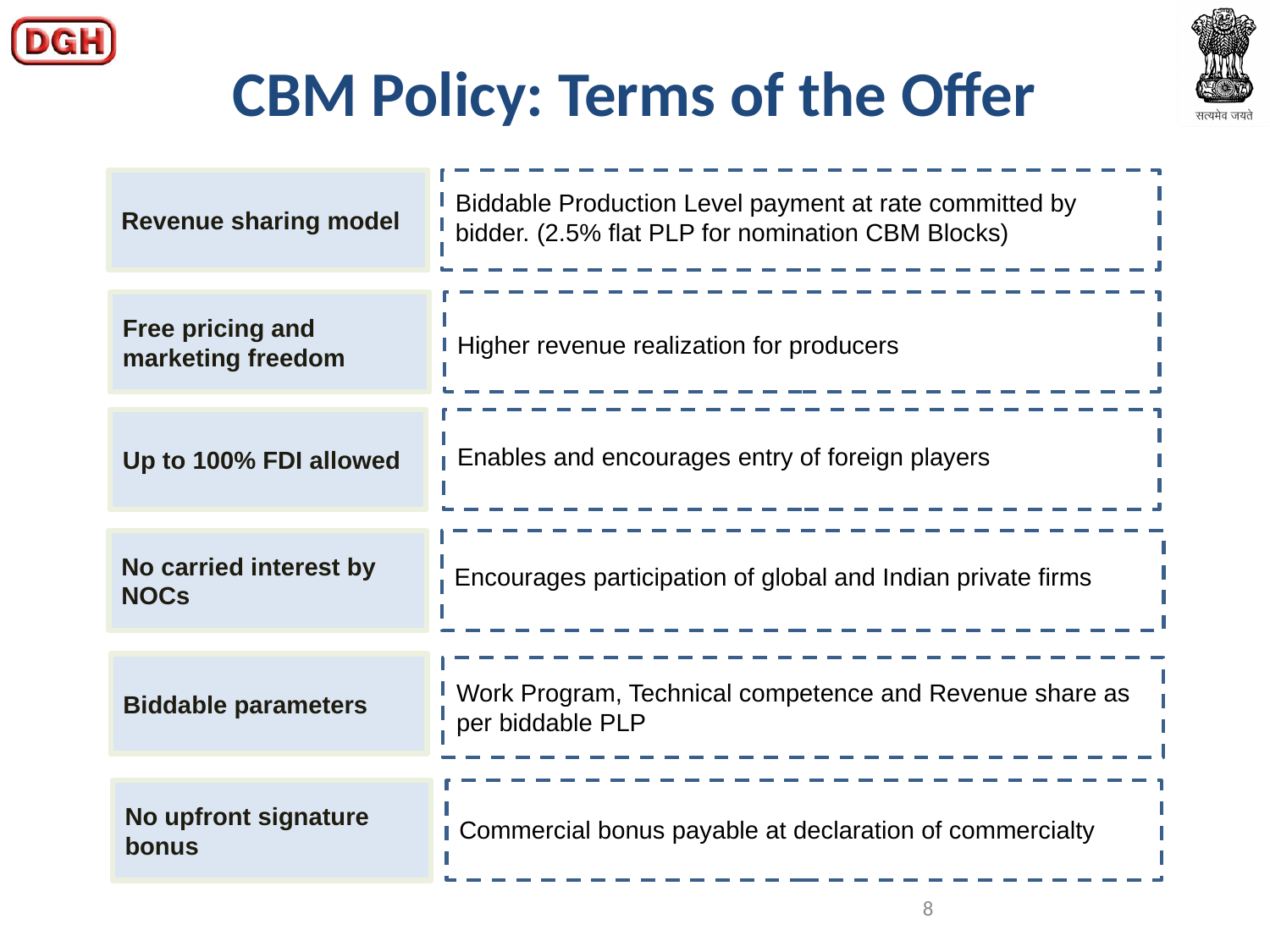

# CBM Policy: Terms of the Offer
Revenue sharing model

Biddable Production Level payment at rate committed by bidder. (2.5% flat PLP for nomination CBM Blocks)
Free pricing and marketing freedom

Higher revenue realization for producers
Up to 100% FDI allowed

Enables and encourages entry of foreign players
No carried interest by NOCs

Encourages participation of global and Indian private firms
Biddable parameters

Work Program, Technical competence and Revenue share as per biddable PLP
No upfront signature bonus

Commercial bonus payable at declaration of commercialty
8